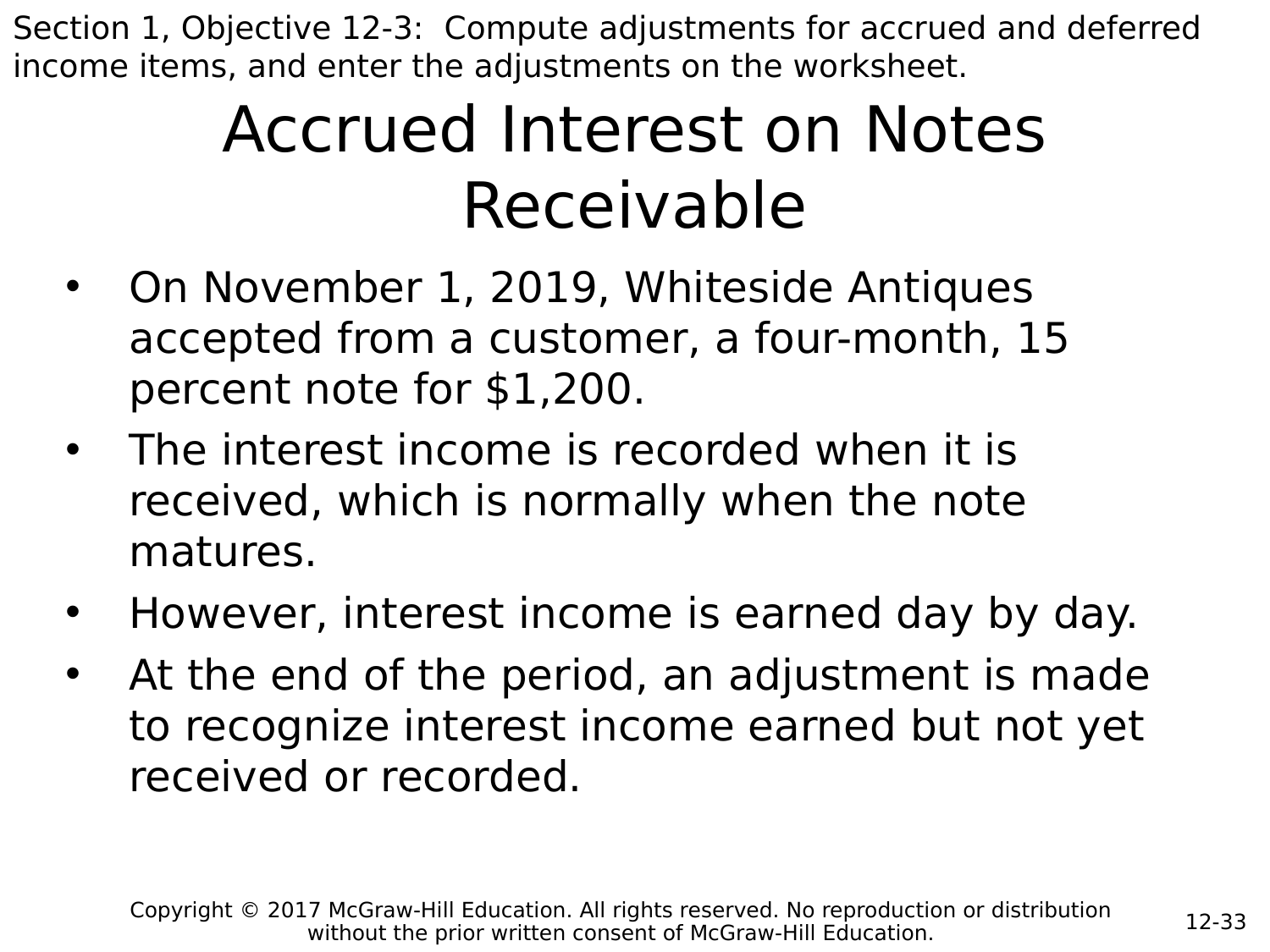

Section 1, Objective 12-3:  Compute adjustments for accrued and deferred income items, and enter the adjustments on the worksheet.
# Accrued Interest on Notes Receivable
On November 1, 2019, Whiteside Antiques accepted from a customer, a four-month, 15 percent note for $1,200.
The interest income is recorded when it is received, which is normally when the note matures.
However, interest income is earned day by day.
At the end of the period, an adjustment is made to recognize interest income earned but not yet received or recorded.